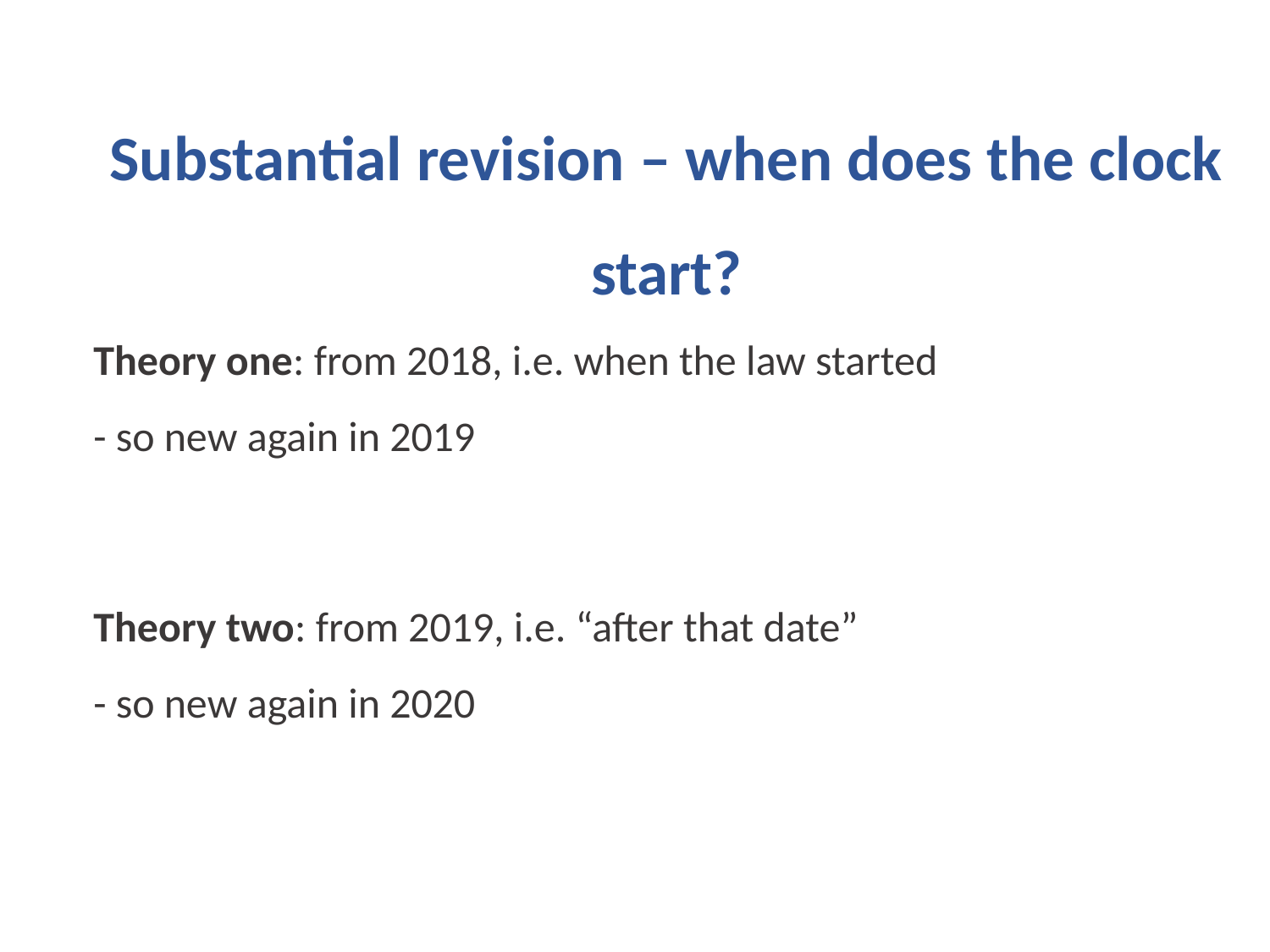

Substantial revision – when does the clock start?
Theory one: from 2018, i.e. when the law started
- so new again in 2019

Theory two: from 2019, i.e. “after that date”
- so new again in 2020